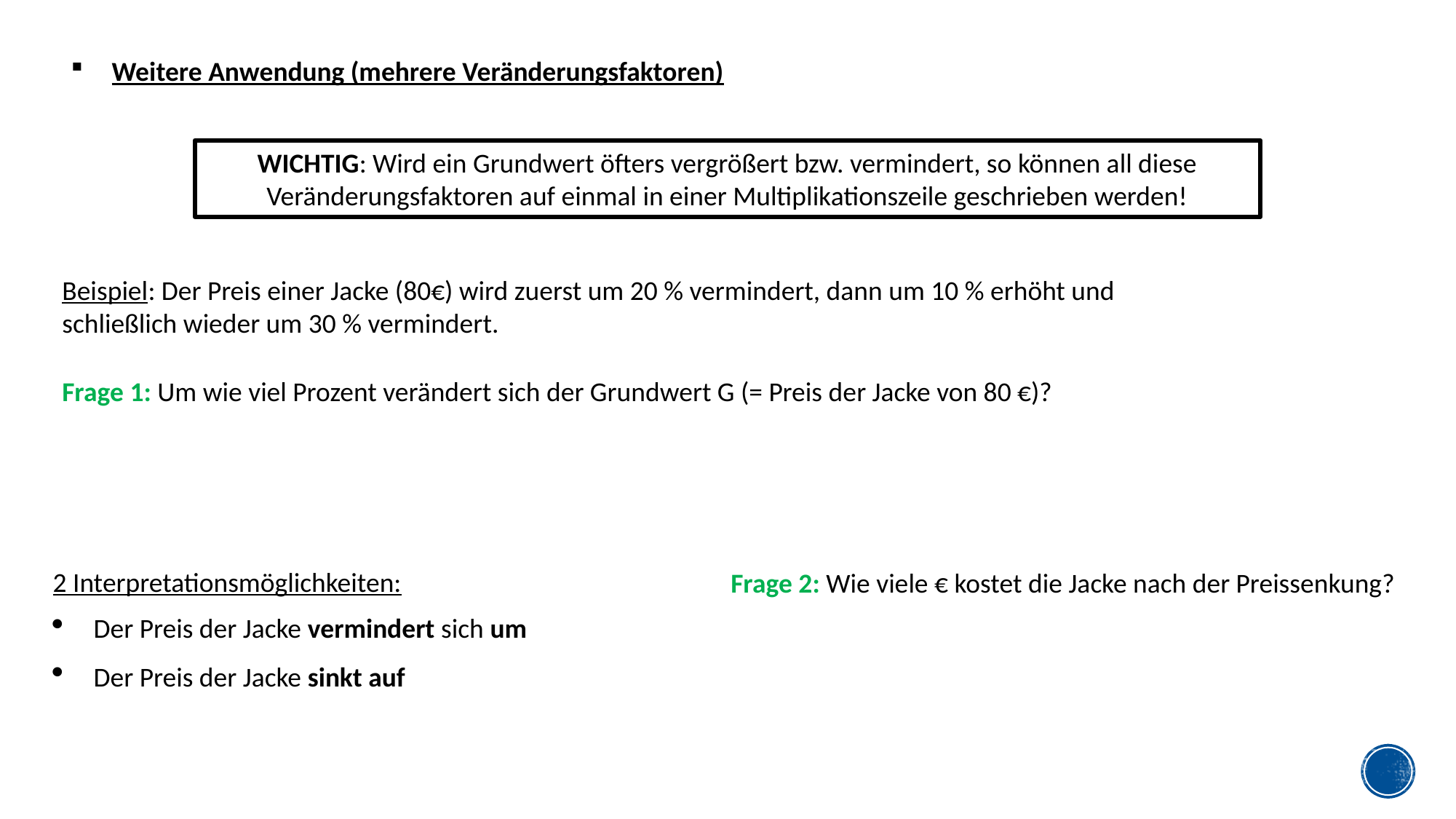

Weitere Anwendung (mehrere Veränderungsfaktoren)
WICHTIG: Wird ein Grundwert öfters vergrößert bzw. vermindert, so können all diese Veränderungsfaktoren auf einmal in einer Multiplikationszeile geschrieben werden!
Beispiel: Der Preis einer Jacke (80€) wird zuerst um 20 % vermindert, dann um 10 % erhöht und schließlich wieder um 30 % vermindert.
Frage 1: Um wie viel Prozent verändert sich der Grundwert G (= Preis der Jacke von 80 €)?
2 Interpretationsmöglichkeiten:
Der Preis der Jacke vermindert sich um
Der Preis der Jacke sinkt auf
Frage 2: Wie viele € kostet die Jacke nach der Preissenkung?